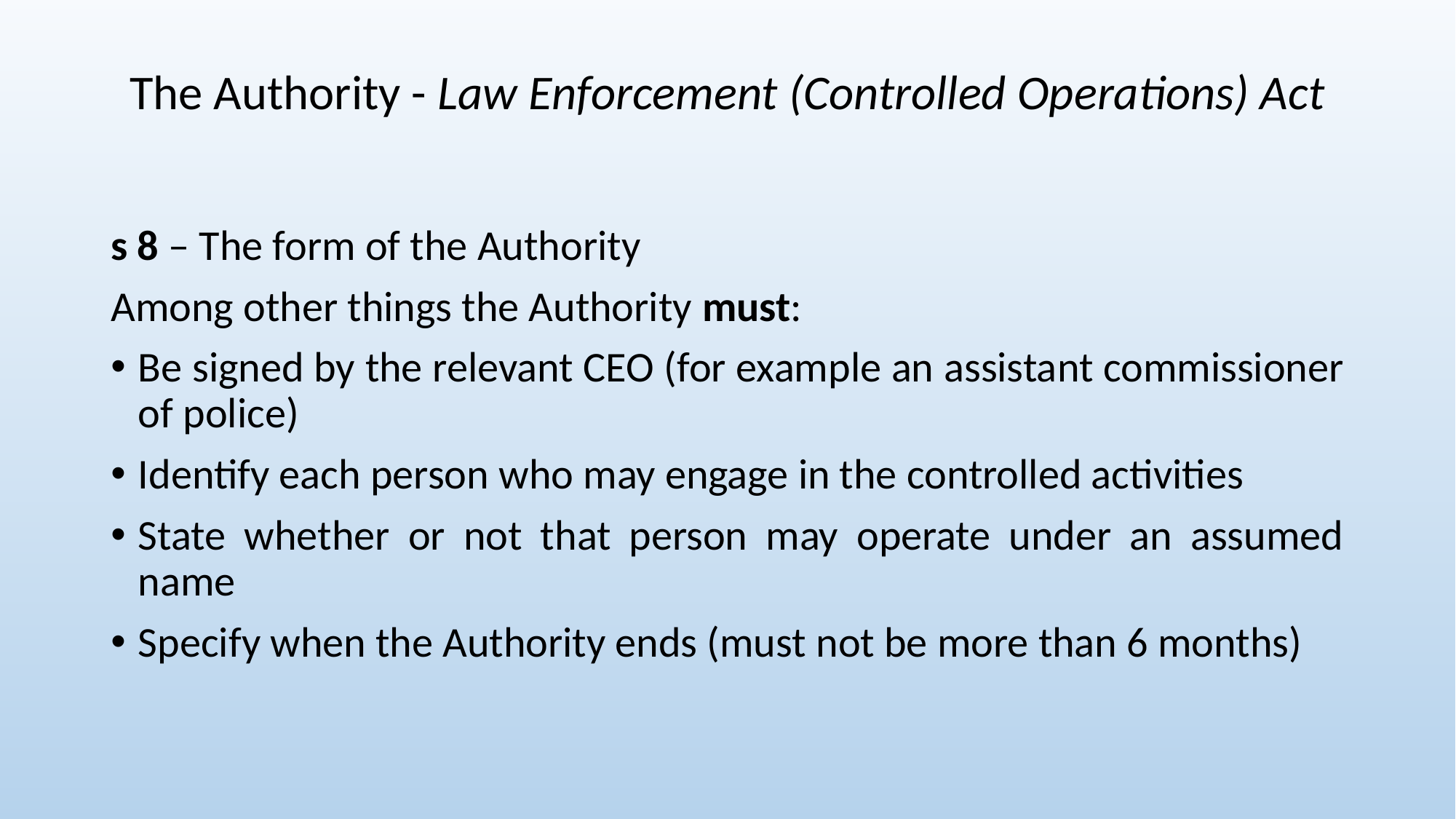

# The Authority - Law Enforcement (Controlled Operations) Act
s 8 – The form of the Authority
Among other things the Authority must:
Be signed by the relevant CEO (for example an assistant commissioner of police)
Identify each person who may engage in the controlled activities
State whether or not that person may operate under an assumed name
Specify when the Authority ends (must not be more than 6 months)